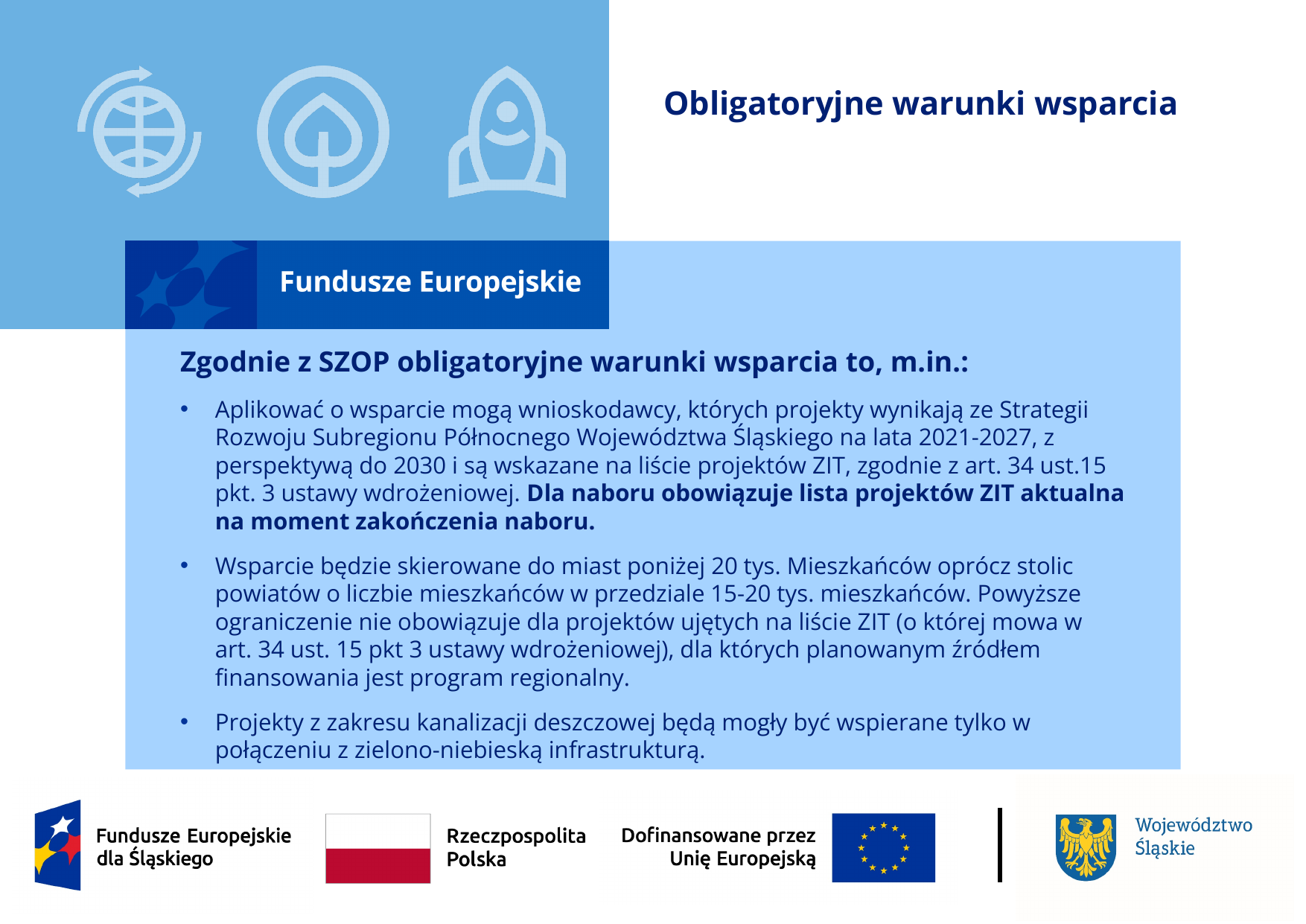

# Obligatoryjne warunki wsparcia
Zgodnie z SZOP obligatoryjne warunki wsparcia to, m.in.:
Aplikować o wsparcie mogą wnioskodawcy, których projekty wynikają ze Strategii Rozwoju Subregionu Północnego Województwa Śląskiego na lata 2021-2027, z perspektywą do 2030 i są wskazane na liście projektów ZIT, zgodnie z art. 34 ust.15 pkt. 3 ustawy wdrożeniowej. Dla naboru obowiązuje lista projektów ZIT aktualna na moment zakończenia naboru.
Wsparcie będzie skierowane do miast poniżej 20 tys. Mieszkańców oprócz stolic powiatów o liczbie mieszkańców w przedziale 15-20 tys. mieszkańców. Powyższe ograniczenie nie obowiązuje dla projektów ujętych na liście ZIT (o której mowa w art. 34 ust. 15 pkt 3 ustawy wdrożeniowej), dla których planowanym źródłem finansowania jest program regionalny.
Projekty z zakresu kanalizacji deszczowej będą mogły być wspierane tylko w połączeniu z zielono-niebieską infrastrukturą.